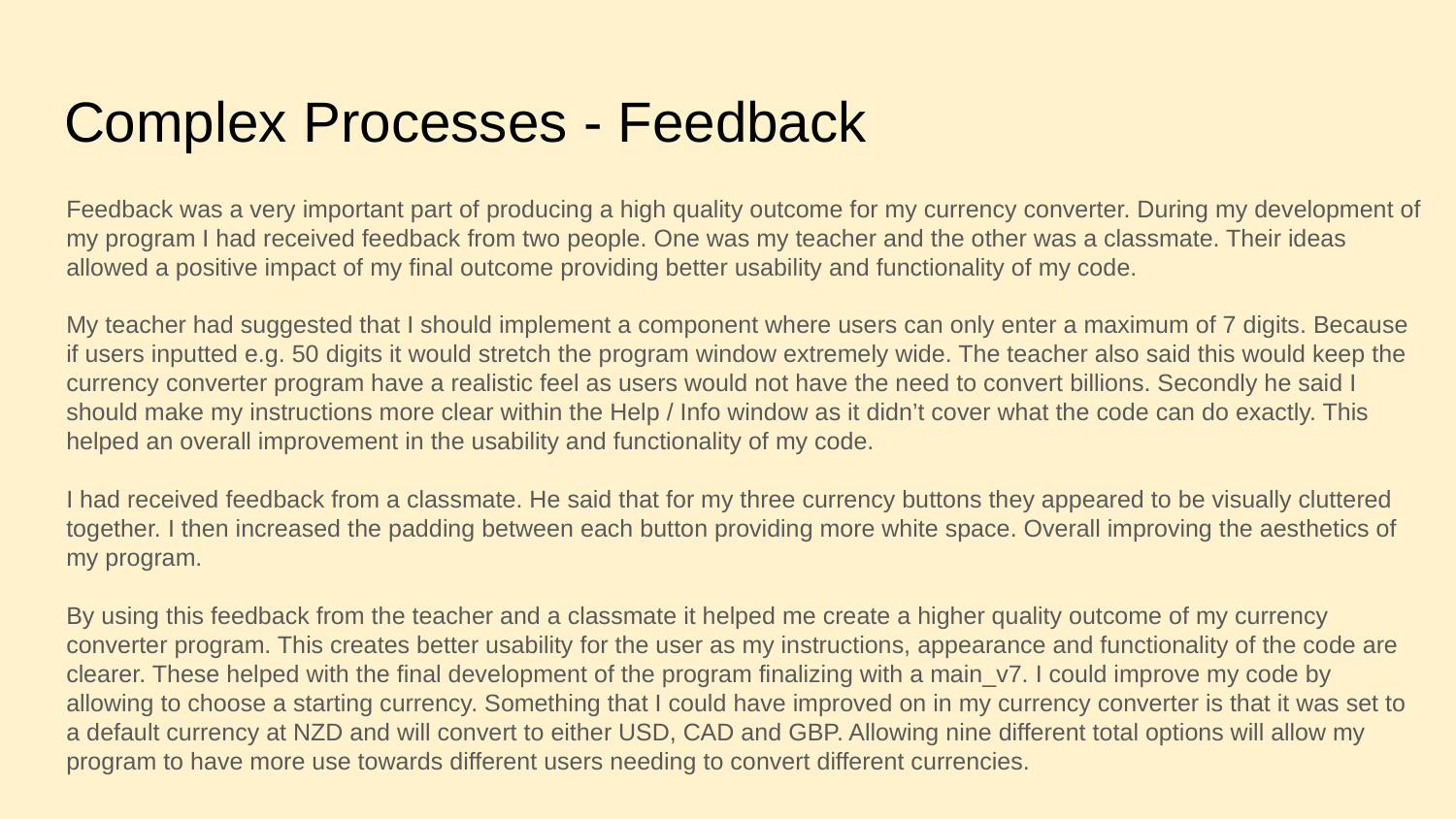

Reflect on how using the processes helped to develop the outcome through effectively testing and trialling various components to refine and enhance the design and functionality.
When you discuss how information led to a high quality outcome you could write about:
Two (or more) sources of information that disagreed with each other, and say how you decided which to trust
How your idea changed over time as new testing/trialling evidence was gained and what effect this had
How you tried different approaches and decided which was best and why

# Complex Processes - Feedback
Feedback was a very important part of producing a high quality outcome for my currency converter. During my development of my program I had received feedback from two people. One was my teacher and the other was a classmate. Their ideas allowed a positive impact of my final outcome providing better usability and functionality of my code.

My teacher had suggested that I should implement a component where users can only enter a maximum of 7 digits. Because if users inputted e.g. 50 digits it would stretch the program window extremely wide. The teacher also said this would keep the currency converter program have a realistic feel as users would not have the need to convert billions. Secondly he said I should make my instructions more clear within the Help / Info window as it didn’t cover what the code can do exactly. This helped an overall improvement in the usability and functionality of my code.

I had received feedback from a classmate. He said that for my three currency buttons they appeared to be visually cluttered together. I then increased the padding between each button providing more white space. Overall improving the aesthetics of my program.

By using this feedback from the teacher and a classmate it helped me create a higher quality outcome of my currency converter program. This creates better usability for the user as my instructions, appearance and functionality of the code are clearer. These helped with the final development of the program finalizing with a main_v7. I could improve my code by allowing to choose a starting currency. Something that I could have improved on in my currency converter is that it was set to a default currency at NZD and will convert to either USD, CAD and GBP. Allowing nine different total options will allow my program to have more use towards different users needing to convert different currencies.